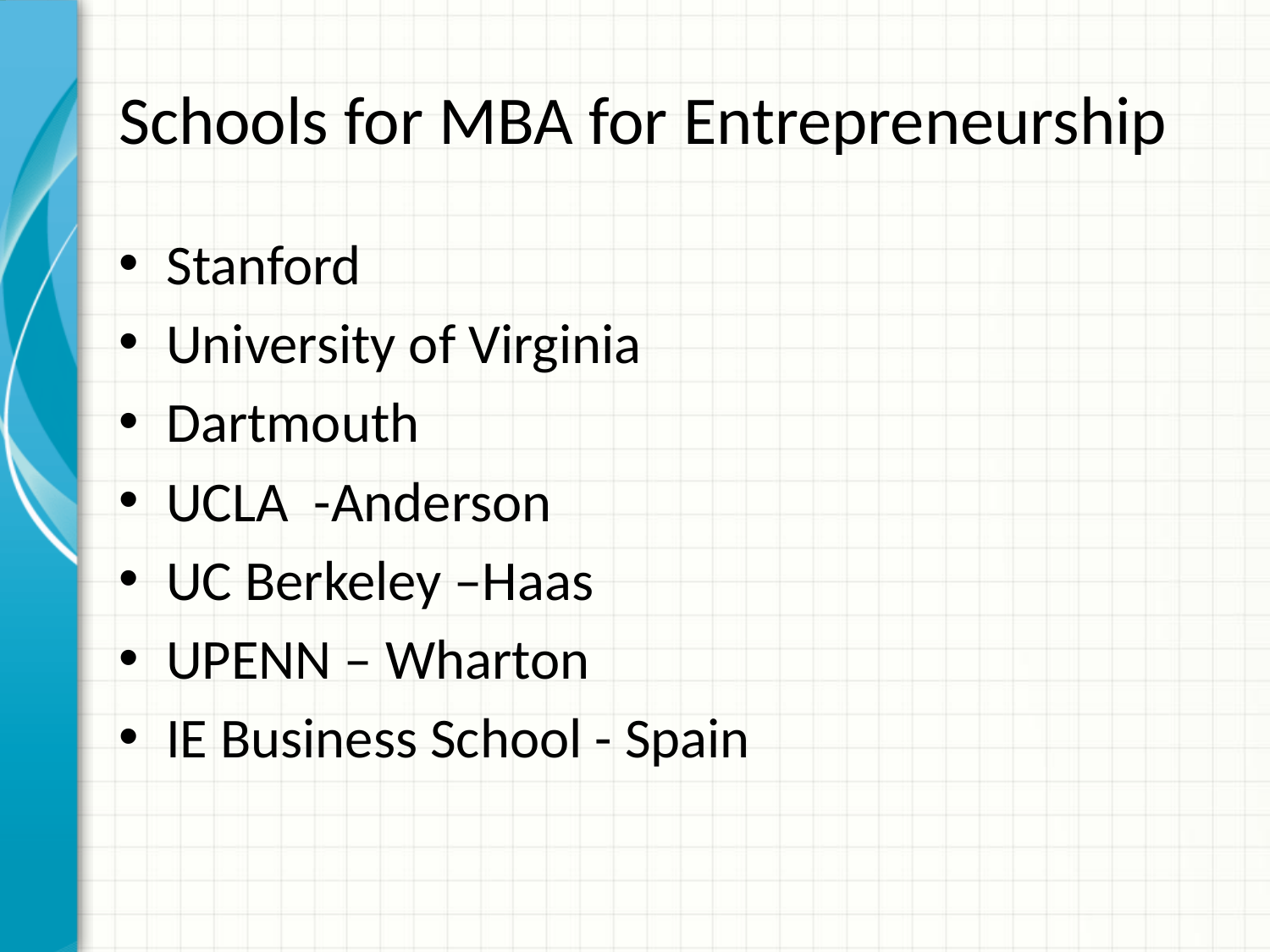

# Schools for MBA for Entrepreneurship
Stanford
University of Virginia
Dartmouth
UCLA  -Anderson
UC Berkeley –Haas
UPENN – Wharton
IE Business School - Spain